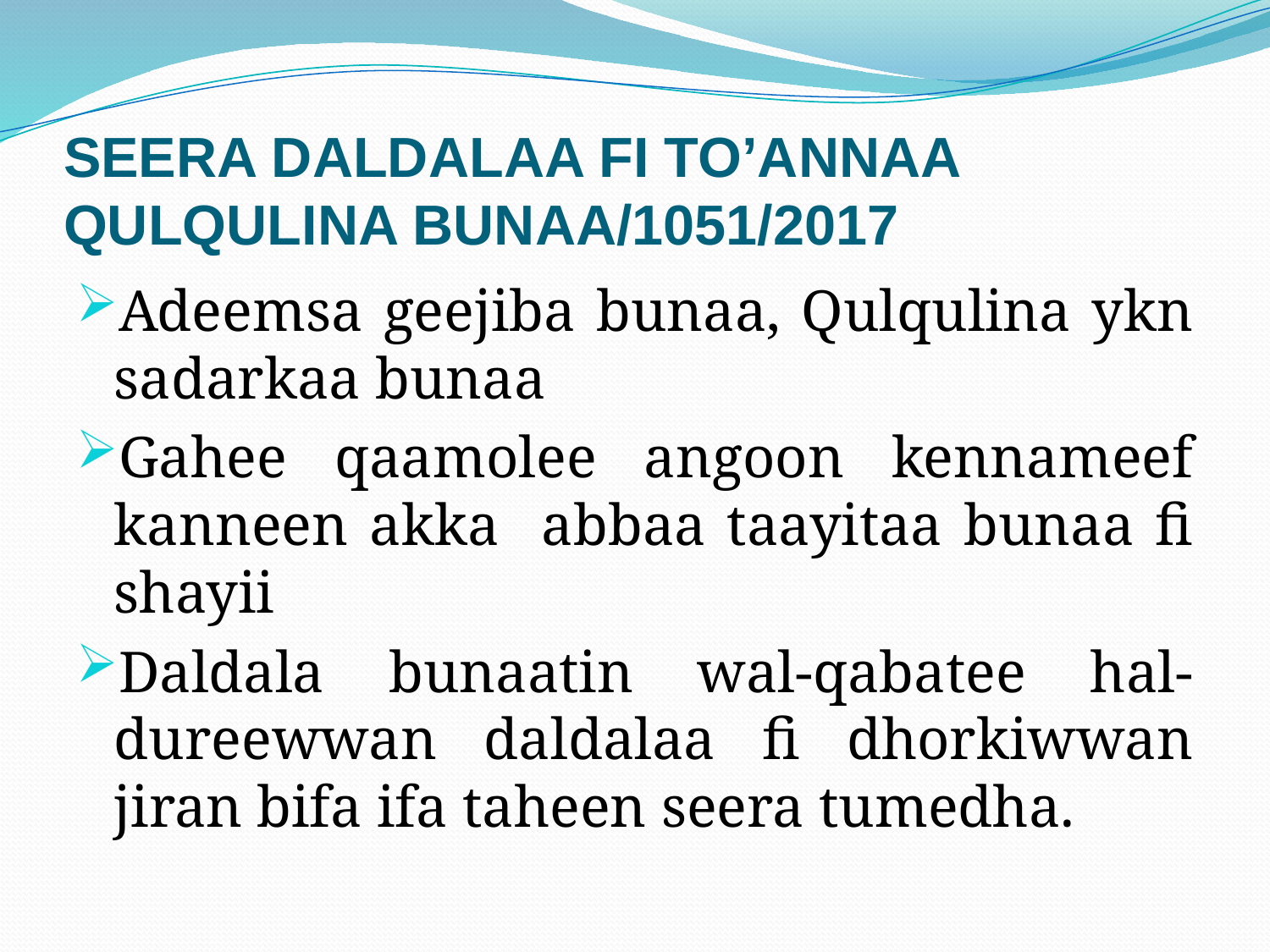

# SEERA DALDALAA FI TO’ANNAA QULQULINA BUNAA/1051/2017
Adeemsa geejiba bunaa, Qulqulina ykn sadarkaa bunaa
Gahee qaamolee angoon kennameef kanneen akka  abbaa taayitaa bunaa fi shayii
Daldala bunaatin wal-qabatee hal-dureewwan daldalaa fi dhorkiwwan jiran bifa ifa taheen seera tumedha.